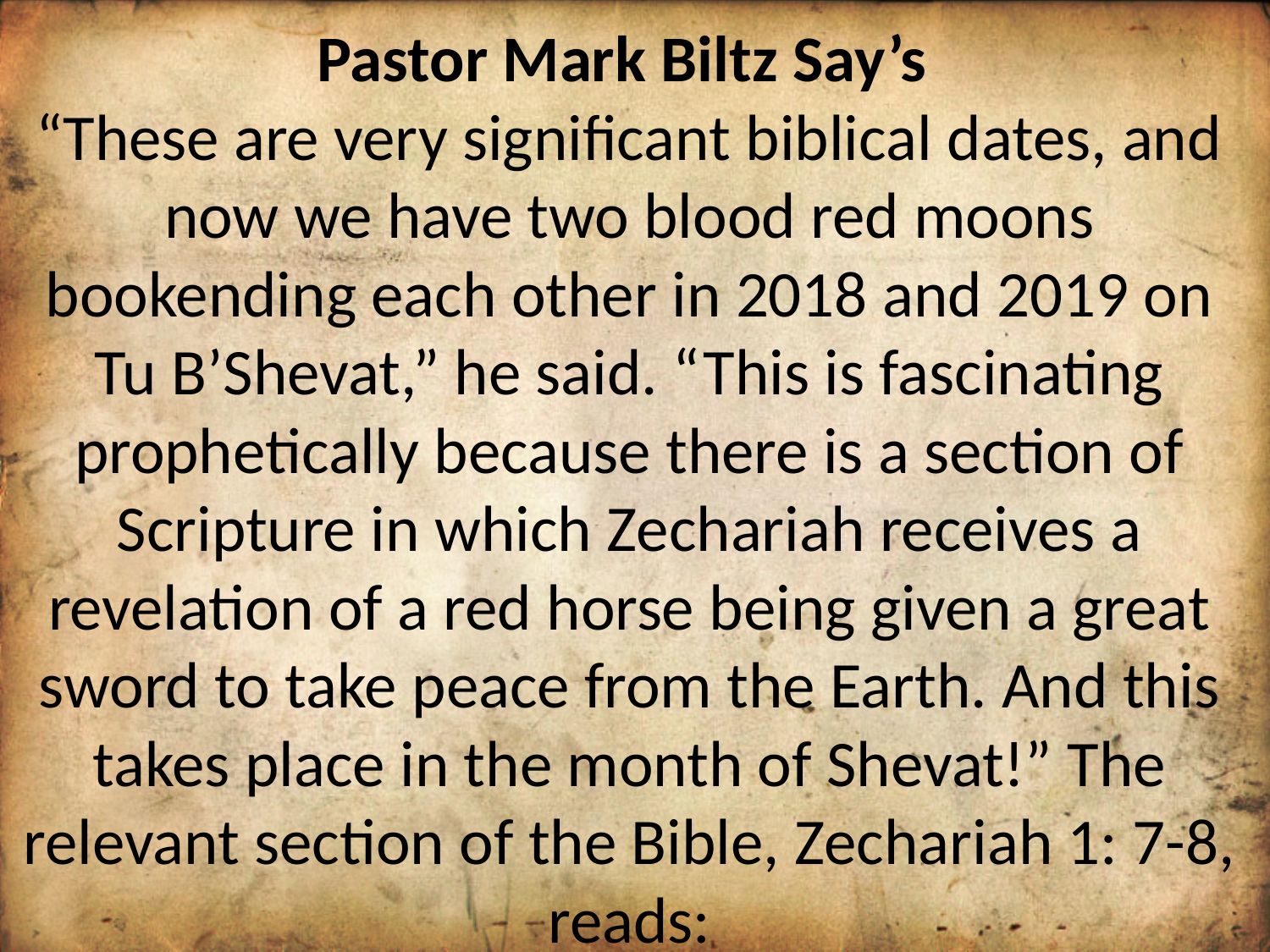

Pastor Mark Biltz Say’s
“These are very significant biblical dates, and now we have two blood red moons bookending each other in 2018 and 2019 on Tu B’Shevat,” he said. “This is fascinating prophetically because there is a section of Scripture in which Zechariah receives a revelation of a red horse being given a great sword to take peace from the Earth. And this takes place in the month of Shevat!” The relevant section of the Bible, Zechariah 1: 7-8, reads: